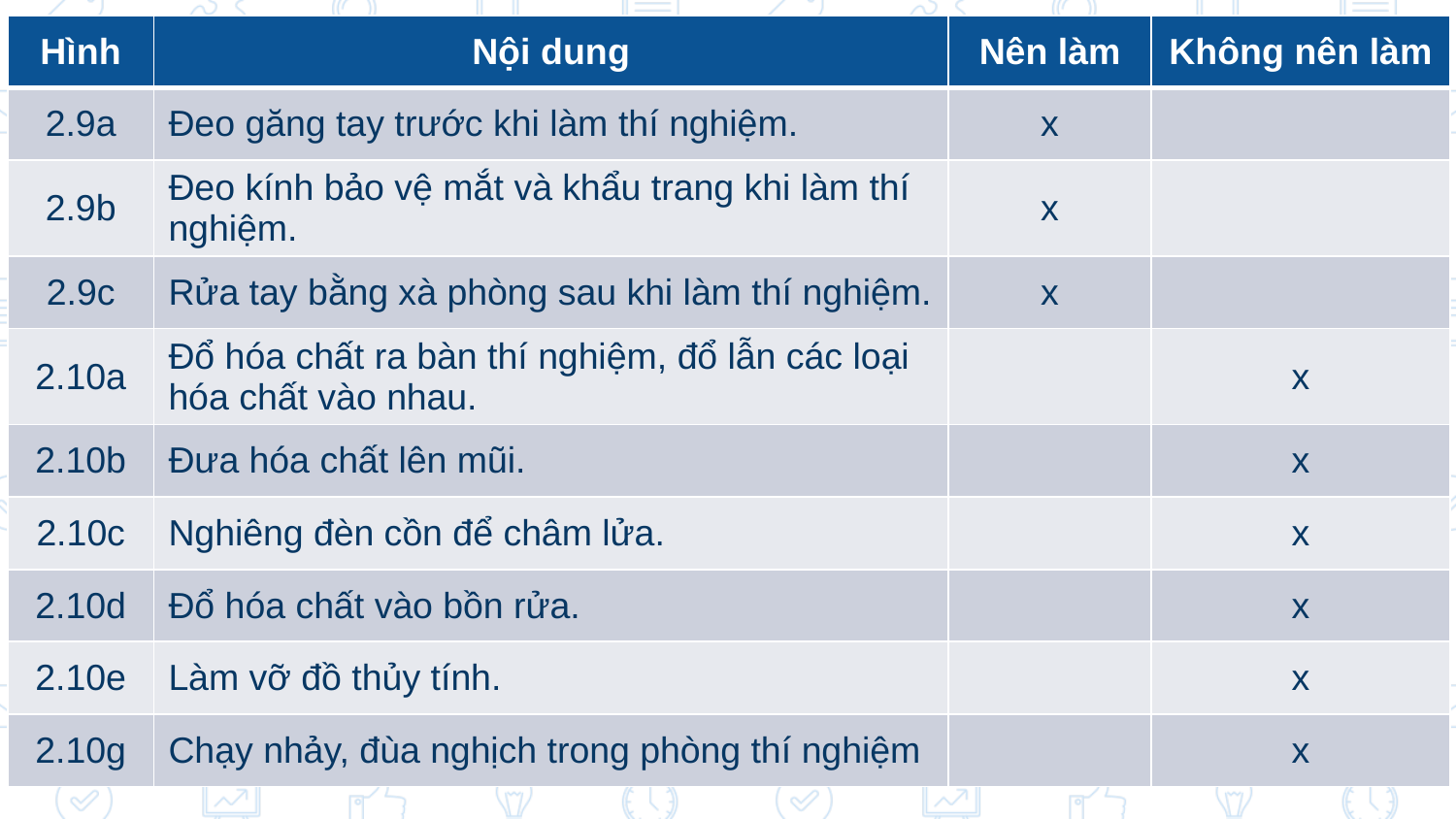

| Hình | Nội dung | Nên làm | Không nên làm |
| --- | --- | --- | --- |
| 2.9a | Đeo găng tay trước khi làm thí nghiệm. | x |  |
| 2.9b | Đeo kính bảo vệ mắt và khẩu trang khi làm thí nghiệm. | x |  |
| 2.9c | Rửa tay bằng xà phòng sau khi làm thí nghiệm. | x |  |
| 2.10a | Đổ hóa chất ra bàn thí nghiệm, đổ lẫn các loại hóa chất vào nhau. |  | x |
| 2.10b | Đưa hóa chất lên mũi. |  | x |
| 2.10c | Nghiêng đèn cồn để châm lửa. |  | x |
| 2.10d | Đổ hóa chất vào bồn rửa. |  | x |
| 2.10e | Làm vỡ đồ thủy tính. |  | x |
| 2.10g | Chạy nhảy, đùa nghịch trong phòng thí nghiệm |  | x |